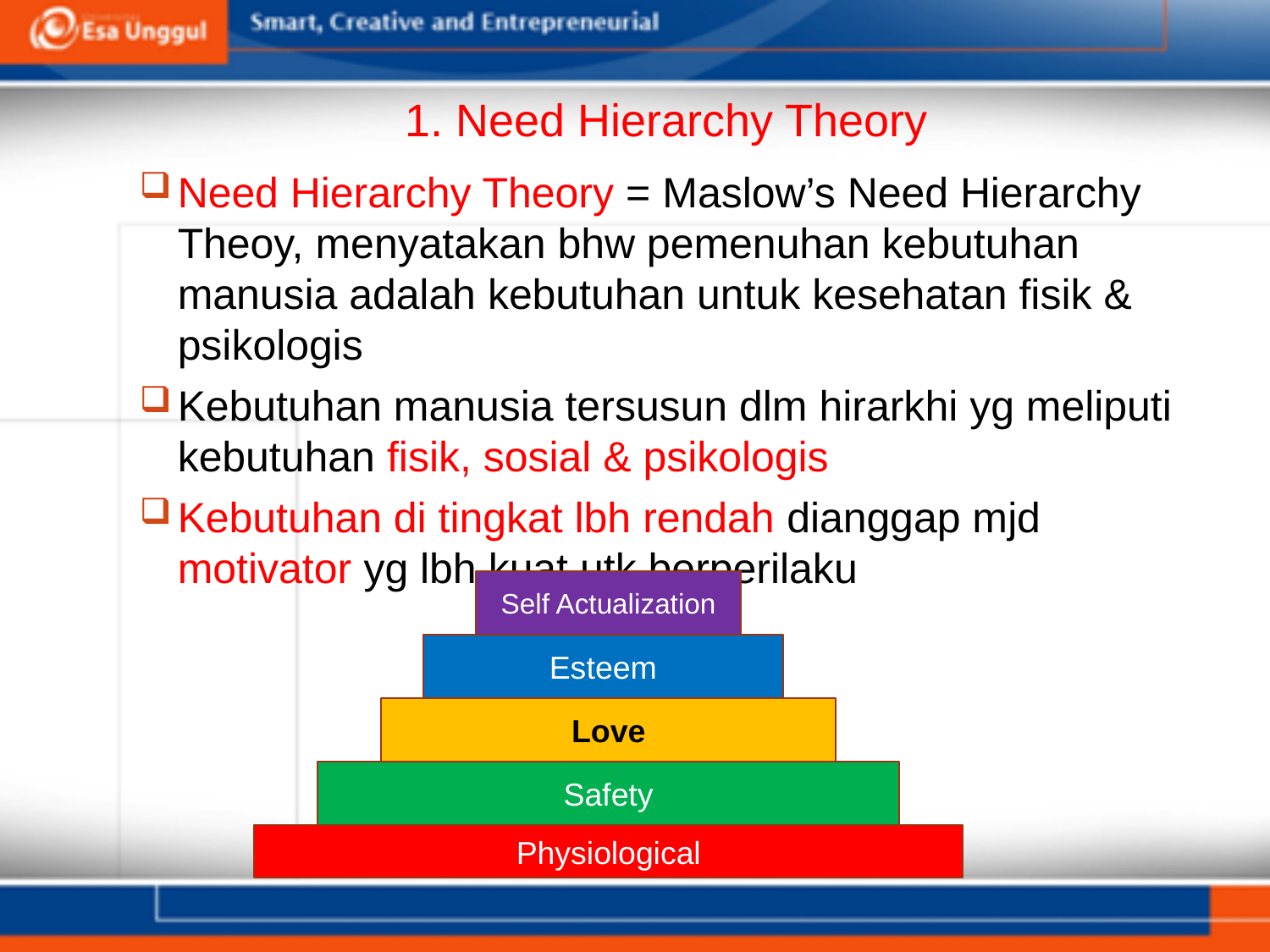

# 1. Need Hierarchy Theory
Need Hierarchy Theory = Maslow’s Need Hierarchy Theoy, menyatakan bhw pemenuhan kebutuhan manusia adalah kebutuhan untuk kesehatan fisik & psikologis
Kebutuhan manusia tersusun dlm hirarkhi yg meliputi kebutuhan fisik, sosial & psikologis
Kebutuhan di tingkat lbh rendah dianggap mjd motivator yg lbh kuat utk berperilaku

Self Actualization
Esteem
Love
Safety
Physiological